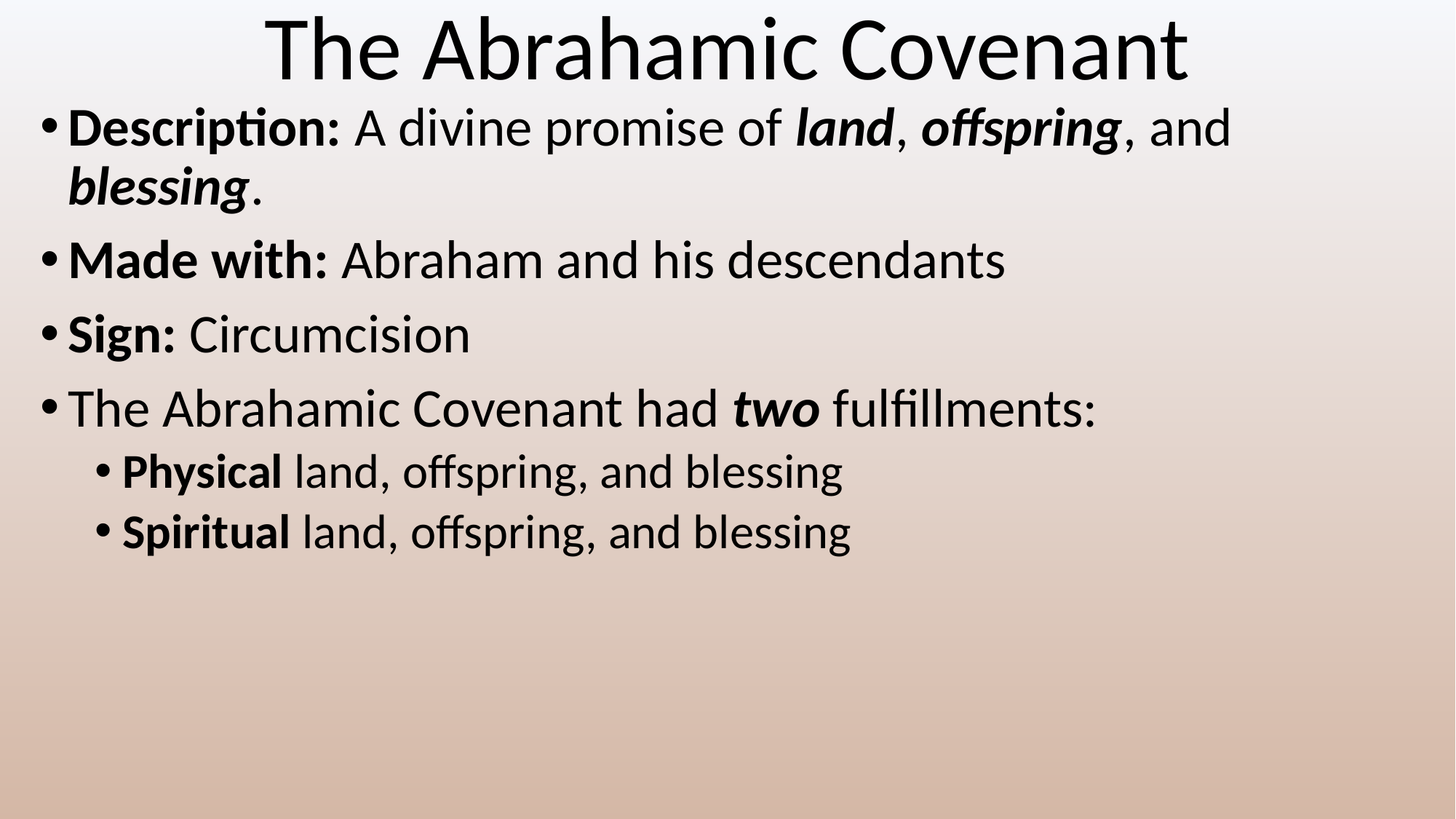

# The Abrahamic Covenant
Description: A divine promise of land, offspring, and blessing.
Made with: Abraham and his descendants
Sign: Circumcision
The Abrahamic Covenant had two fulfillments:
Physical land, offspring, and blessing
Spiritual land, offspring, and blessing